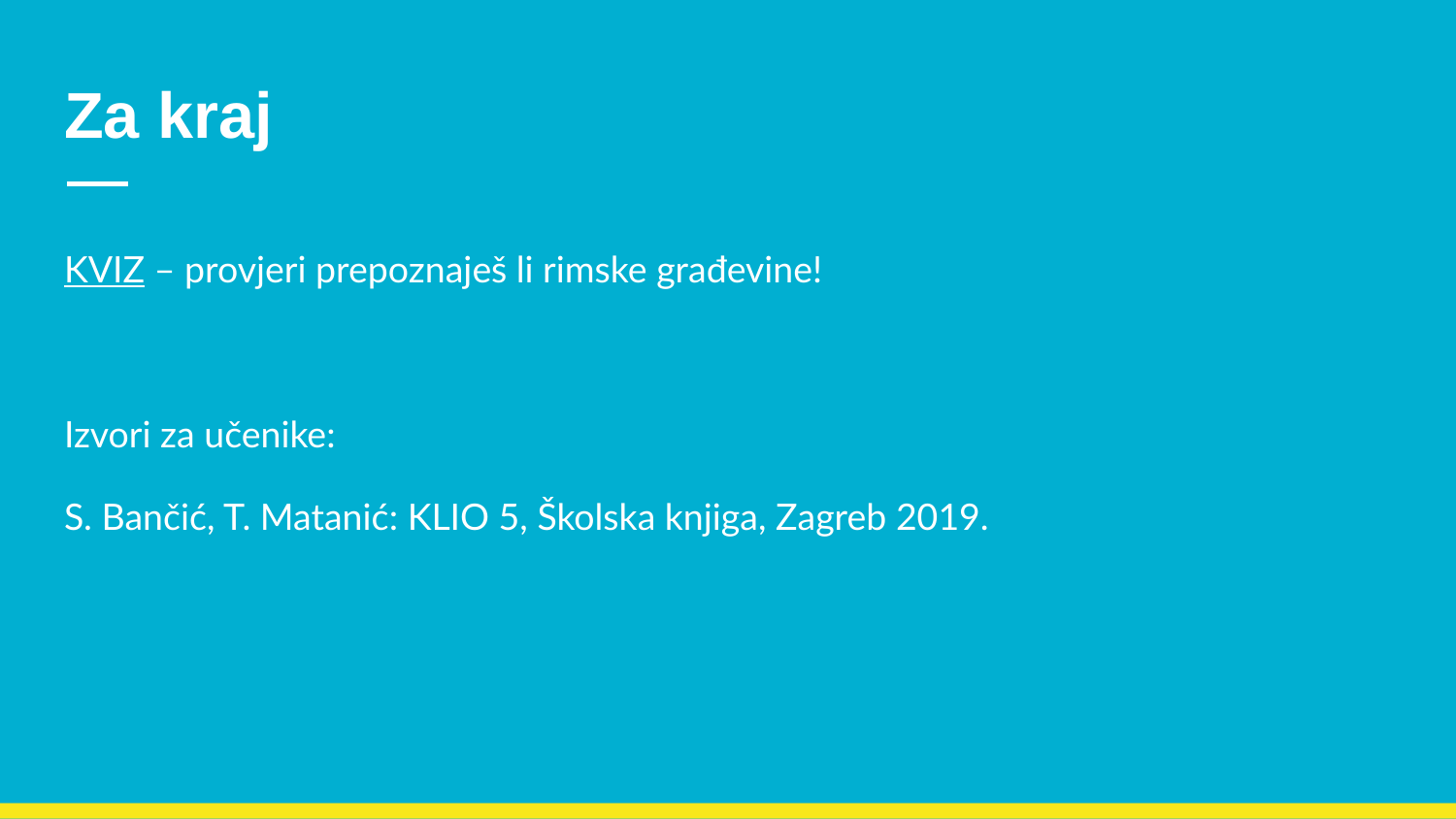

# Za kraj
KVIZ – provjeri prepoznaješ li rimske građevine!

Izvori za učenike:
S. Bančić, T. Matanić: KLIO 5, Školska knjiga, Zagreb 2019.